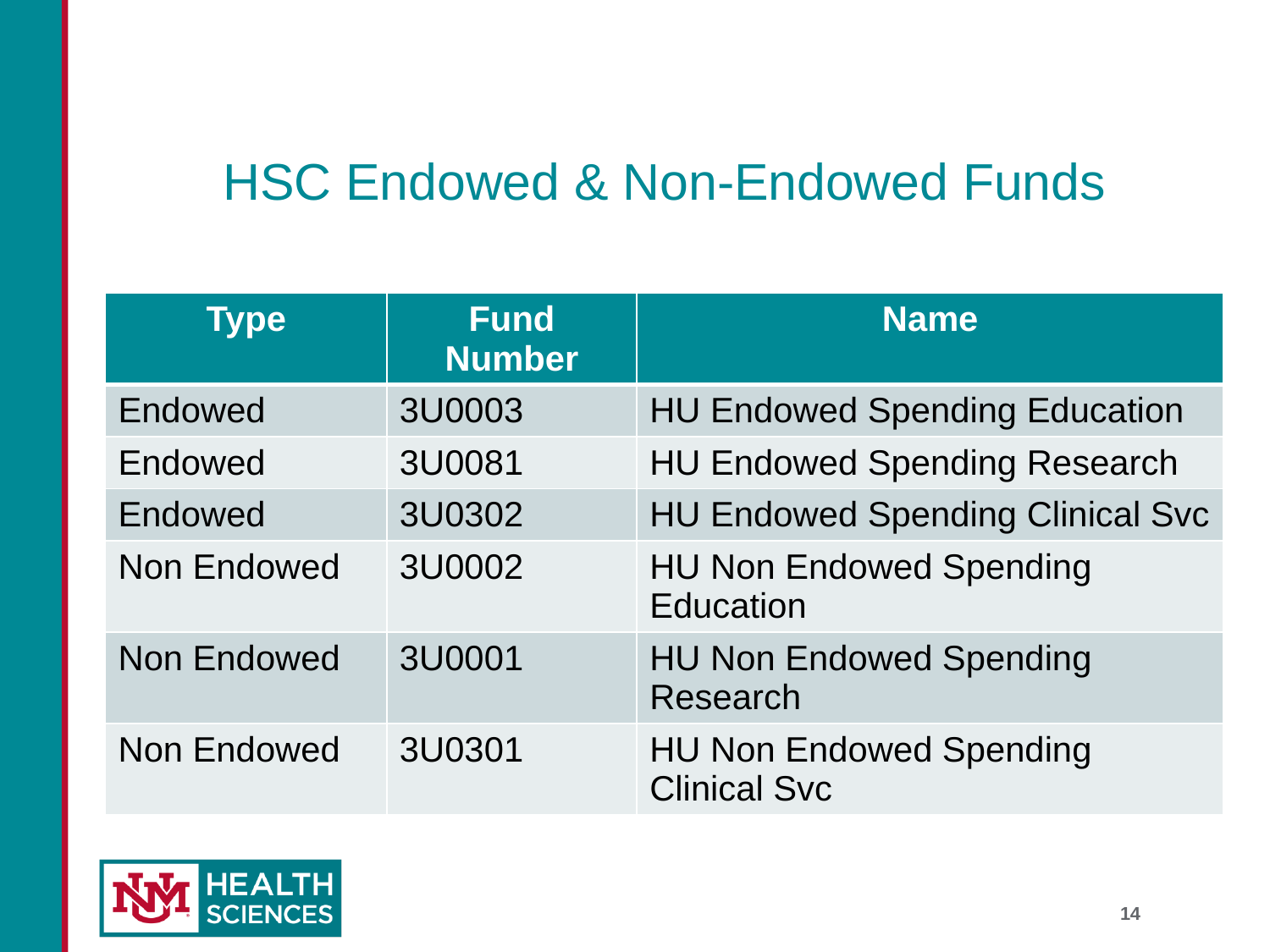

# HSC Endowed & Non-Endowed Funds

| Type | Fund Number | Name |
| --- | --- | --- |
| Endowed | 3U0003 | HU Endowed Spending Education |
| Endowed | 3U0081 | HU Endowed Spending Research |
| Endowed | 3U0302 | HU Endowed Spending Clinical Svc |
| Non Endowed | 3U0002 | HU Non Endowed Spending Education |
| Non Endowed | 3U0001 | HU Non Endowed Spending Research |
| Non Endowed | 3U0301 | HU Non Endowed Spending Clinical Svc |
14